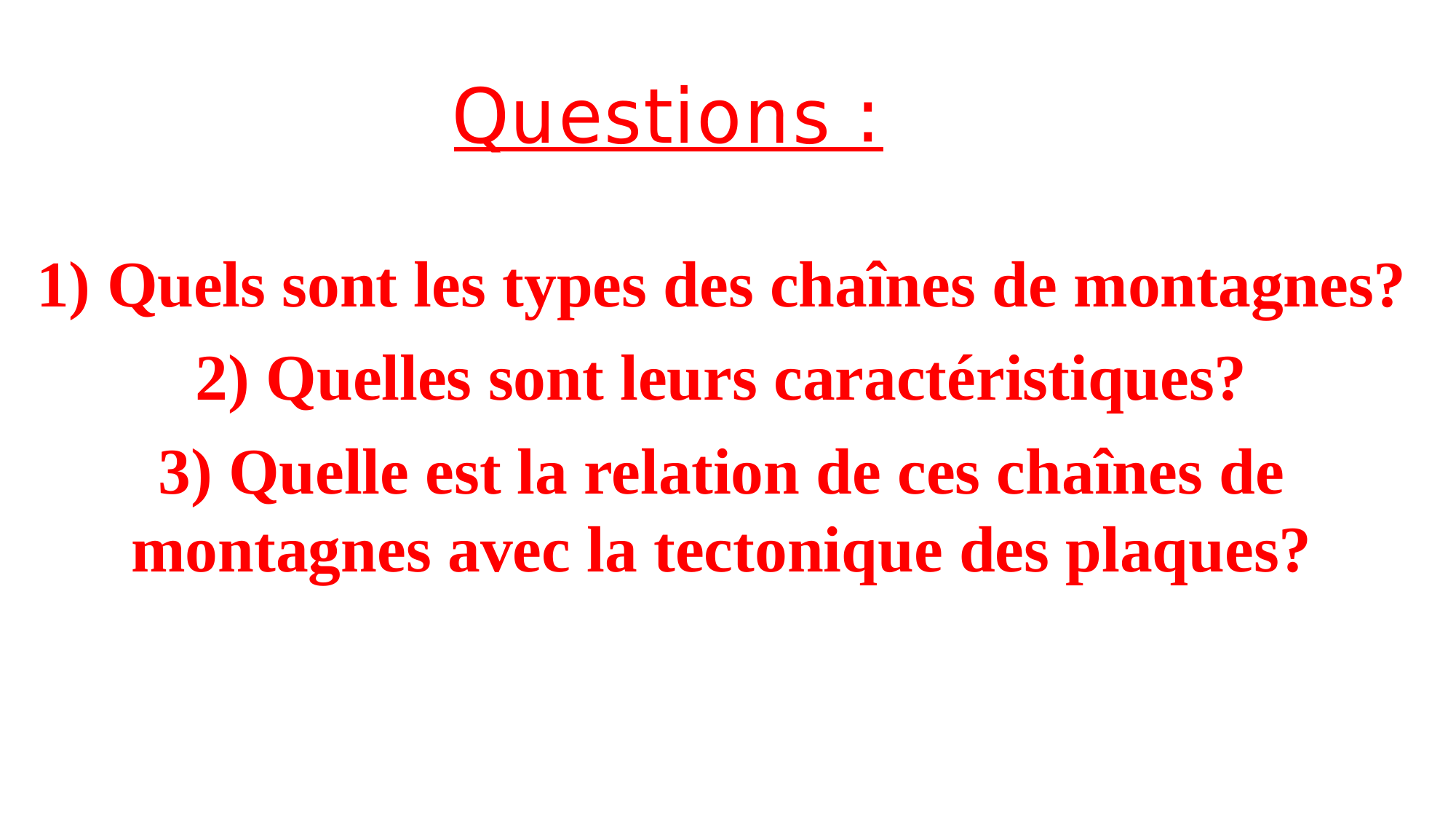

# Questions :
1) Quels sont les types des chaînes de montagnes?
2) Quelles sont leurs caractéristiques?
3) Quelle est la relation de ces chaînes de montagnes avec la tectonique des plaques?